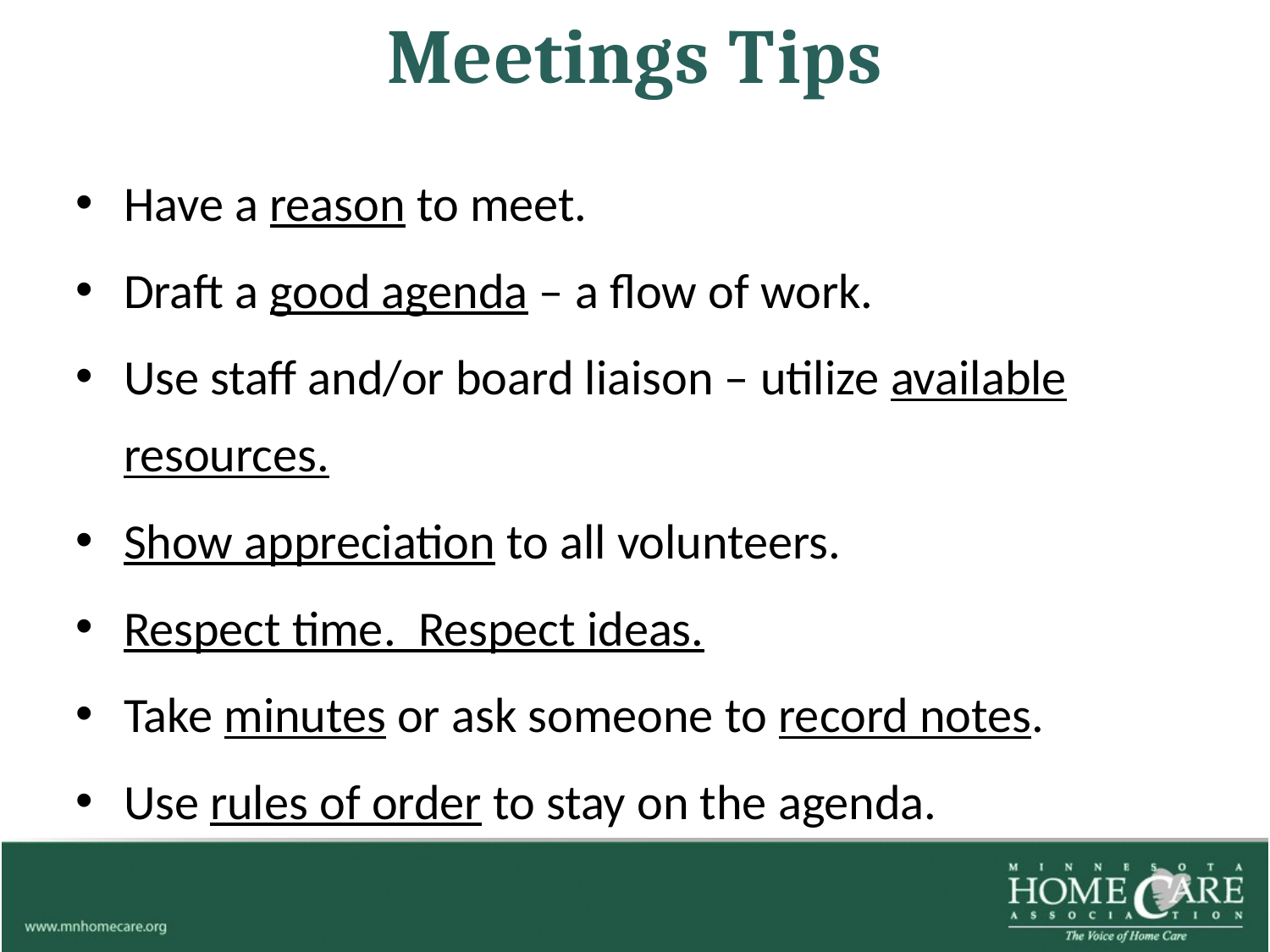

# Meetings Tips
Have a reason to meet.
Draft a good agenda – a flow of work.
Use staff and/or board liaison – utilize available resources.
Show appreciation to all volunteers.
Respect time.  Respect ideas.
Take minutes or ask someone to record notes.
Use rules of order to stay on the agenda.